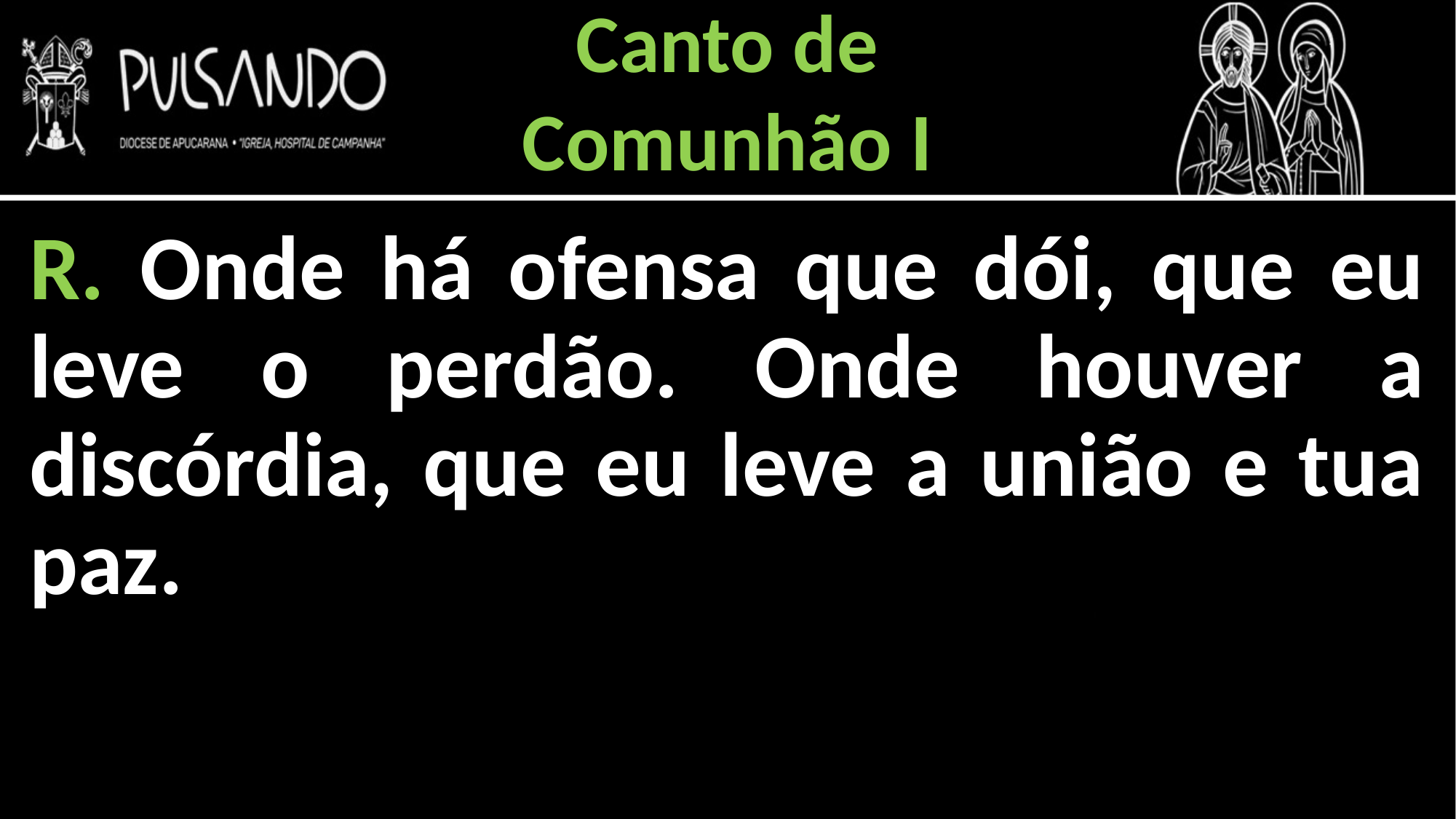

Canto de
Comunhão I
R. Onde há ofensa que dói, que eu leve o perdão. Onde houver a discórdia, que eu leve a união e tua paz.